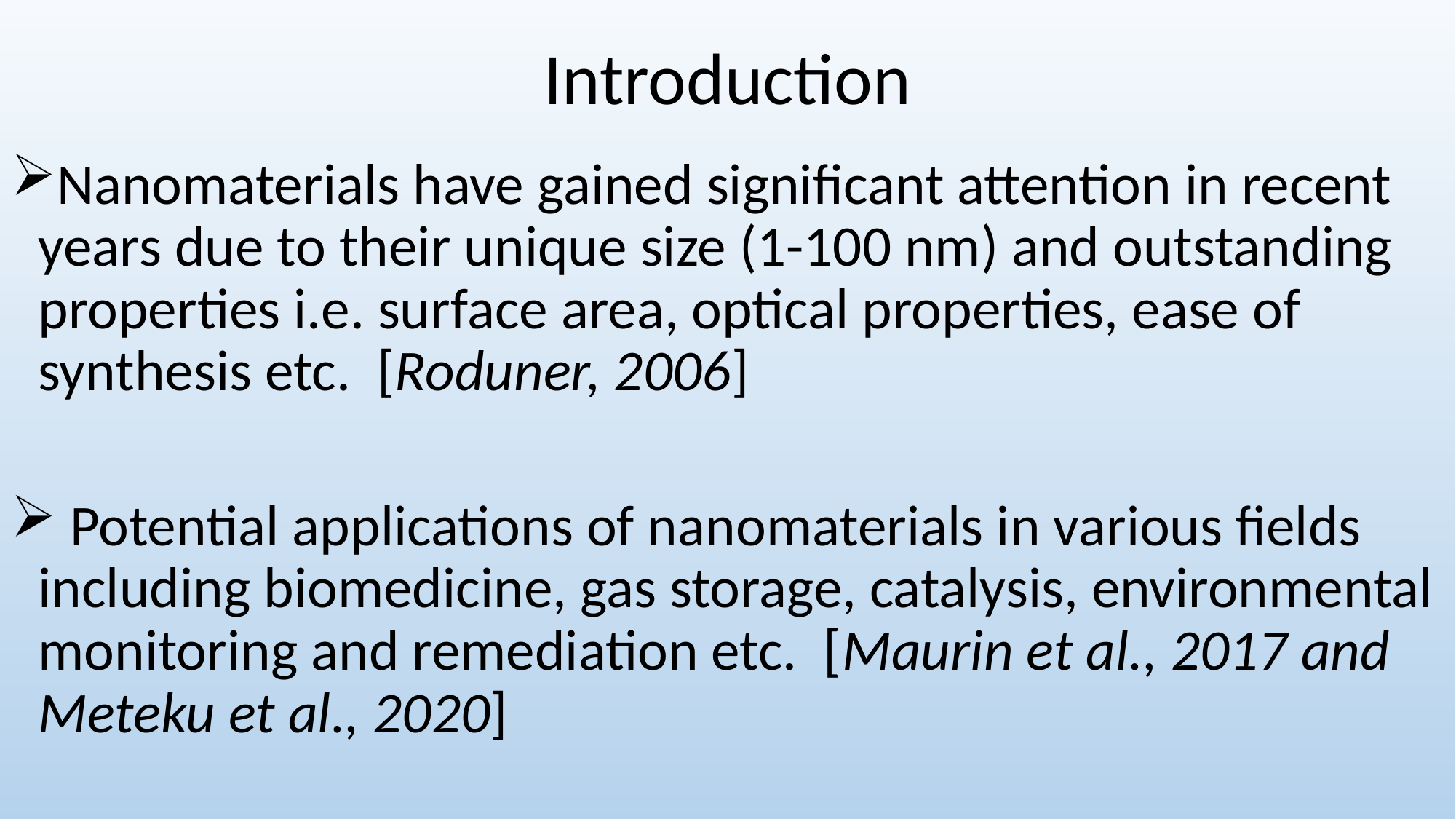

# Introduction
Nanomaterials have gained significant attention in recent years due to their unique size (1-100 nm) and outstanding properties i.e. surface area, optical properties, ease of synthesis etc.  [Roduner, 2006]

 Potential applications of nanomaterials in various fields including biomedicine, gas storage, catalysis, environmental monitoring and remediation etc.  [Maurin et al., 2017 and Meteku et al., 2020]